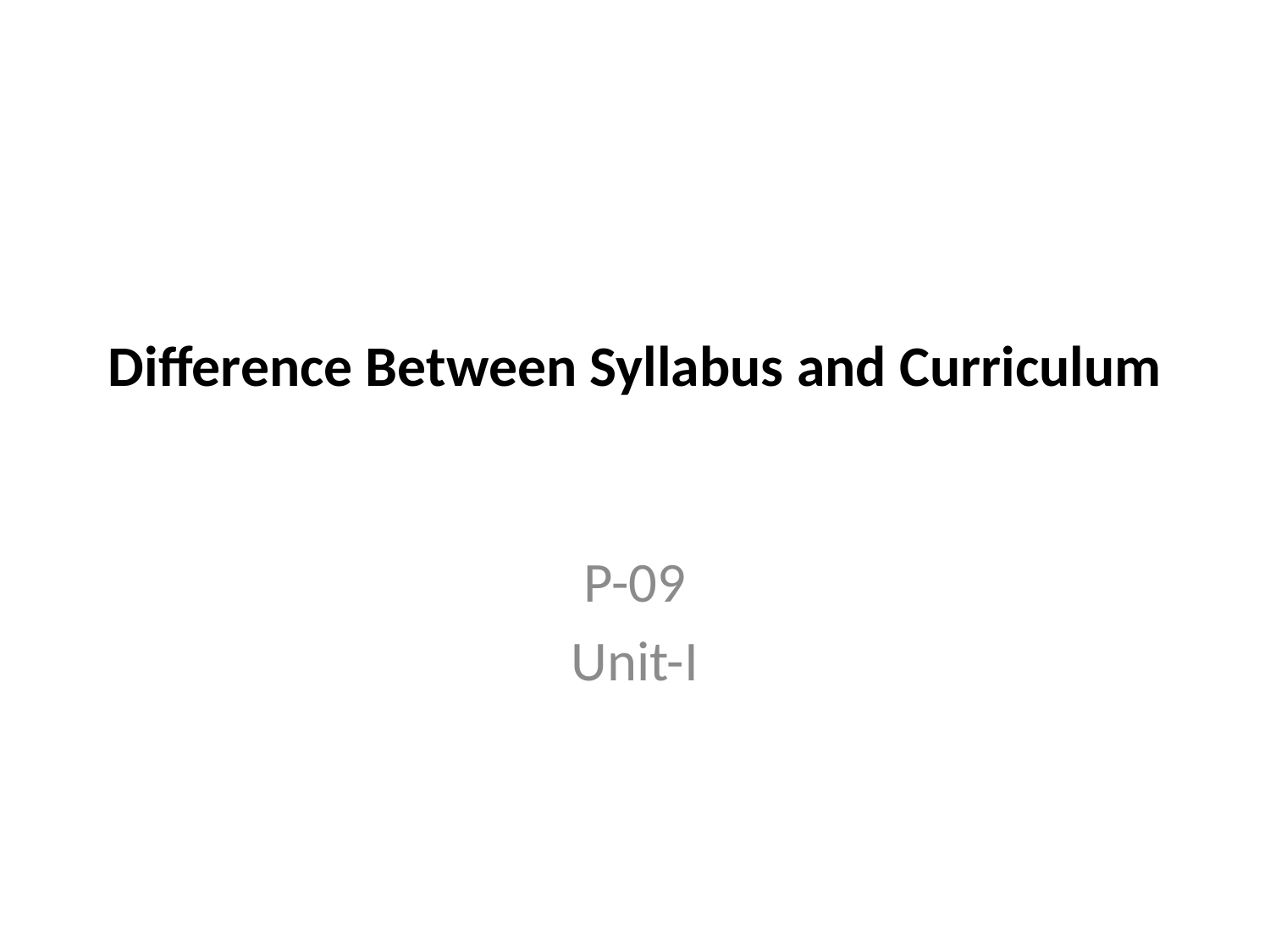

# Difference Between Syllabus and Curriculum
P-09
Unit-I